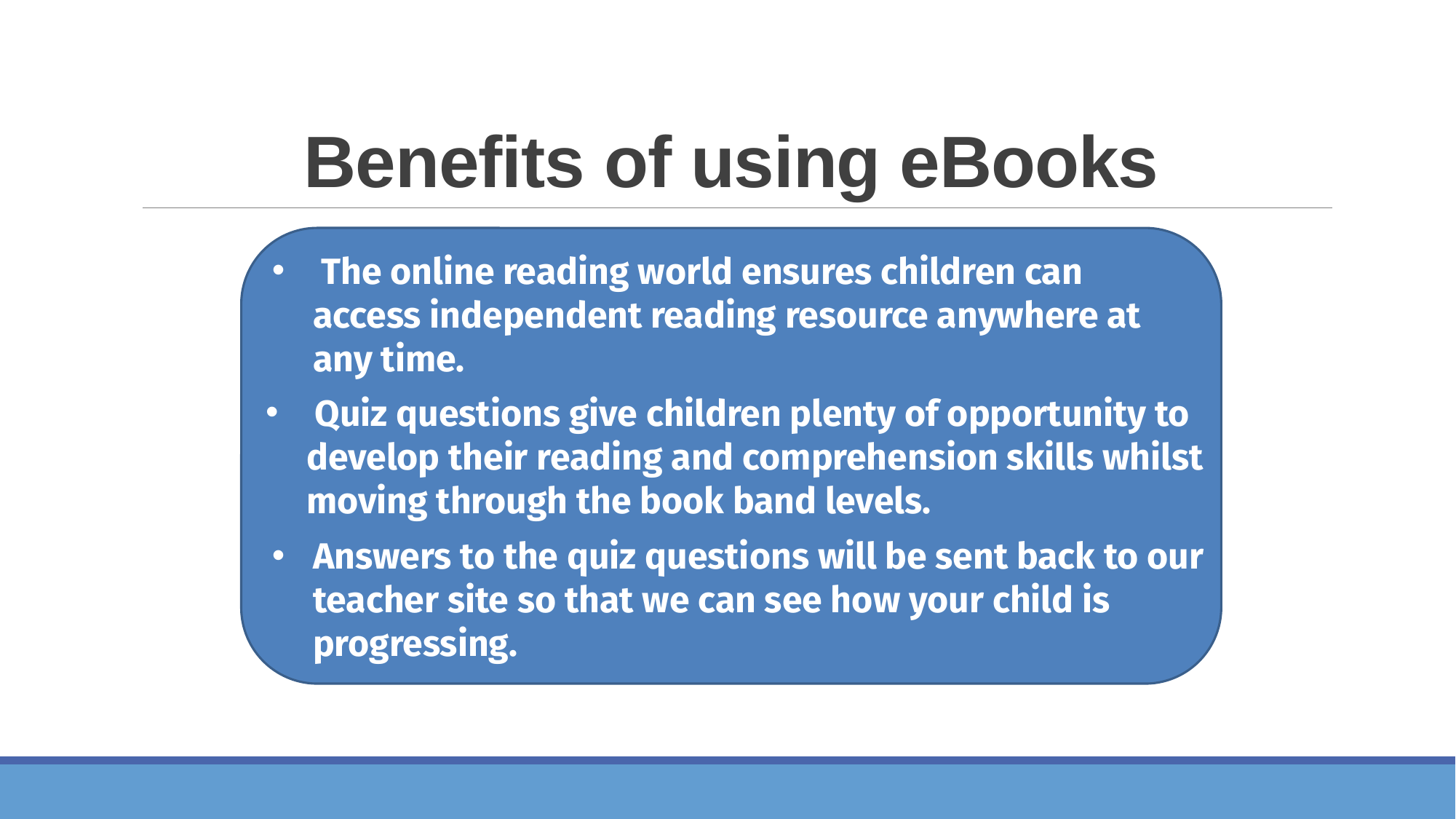

# Benefits of using eBooks

 The online reading world ensures children can access independent reading resource anywhere at any time.
 Quiz questions give children plenty of opportunity to develop their reading and comprehension skills whilst moving through the book band levels.
Answers to the quiz questions will be sent back to our teacher site so that we can see how your child is progressing.